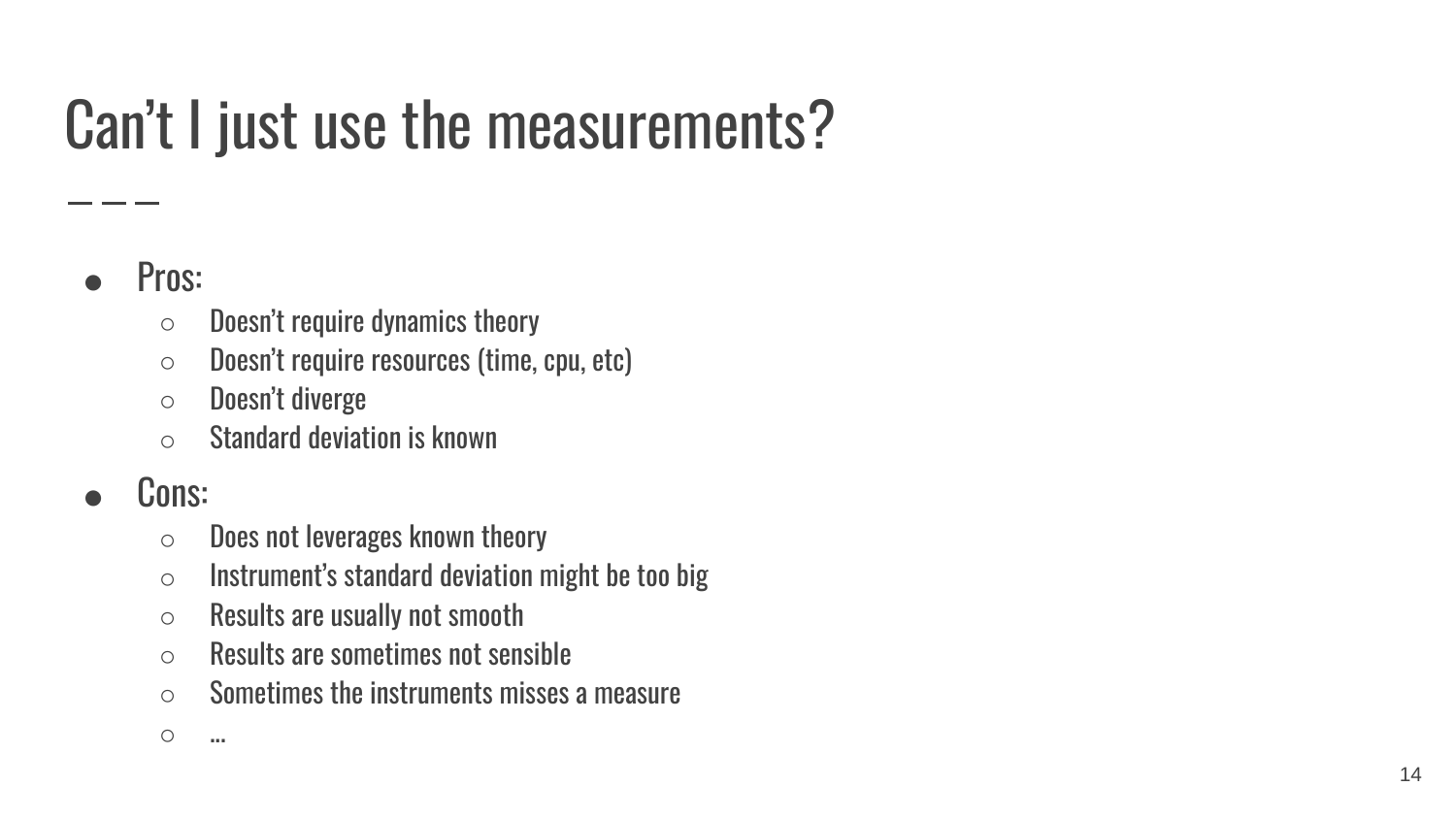

# Can’t I just use the measurements?
Pros:
Doesn’t require dynamics theory
Doesn’t require resources (time, cpu, etc)
Doesn’t diverge
Standard deviation is known
Cons:
Does not leverages known theory
Instrument’s standard deviation might be too big
Results are usually not smooth
Results are sometimes not sensible
Sometimes the instruments misses a measure
...

14